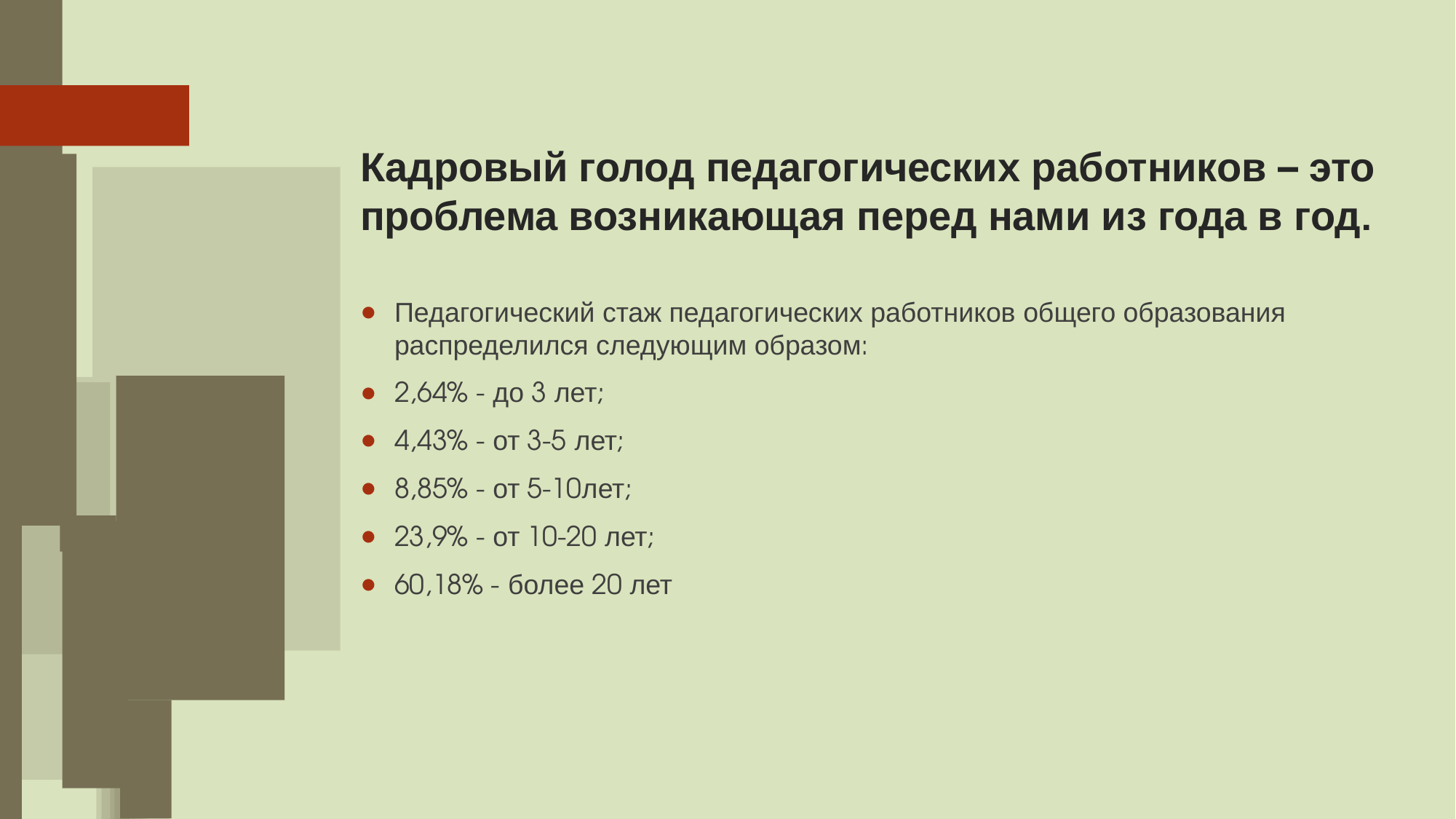

# Кадровый голод педагогических работников – это проблема возникающая перед нами из года в год.
Педагогический стаж педагогических работников общего образования распределился следующим образом:
2,64% - до 3 лет;
4,43% - от 3-5 лет;
8,85% - от 5-10лет;
23,9% - от 10-20 лет;
60,18% - более 20 лет